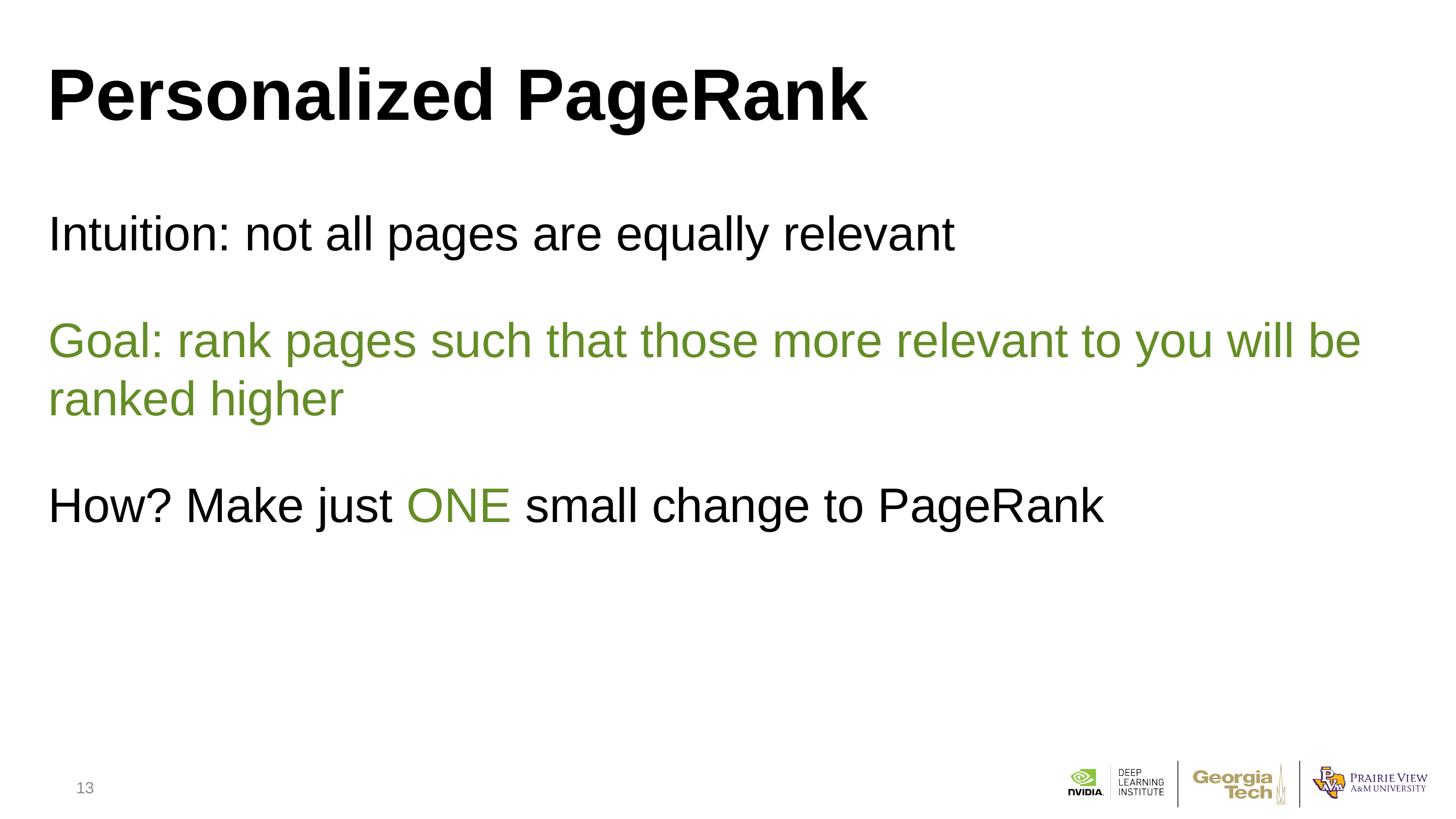

# Personalized PageRank
Intuition: not all pages are equally relevant
Goal: rank pages such that those more relevant to you will be ranked higher
How? Make just ONE small change to PageRank